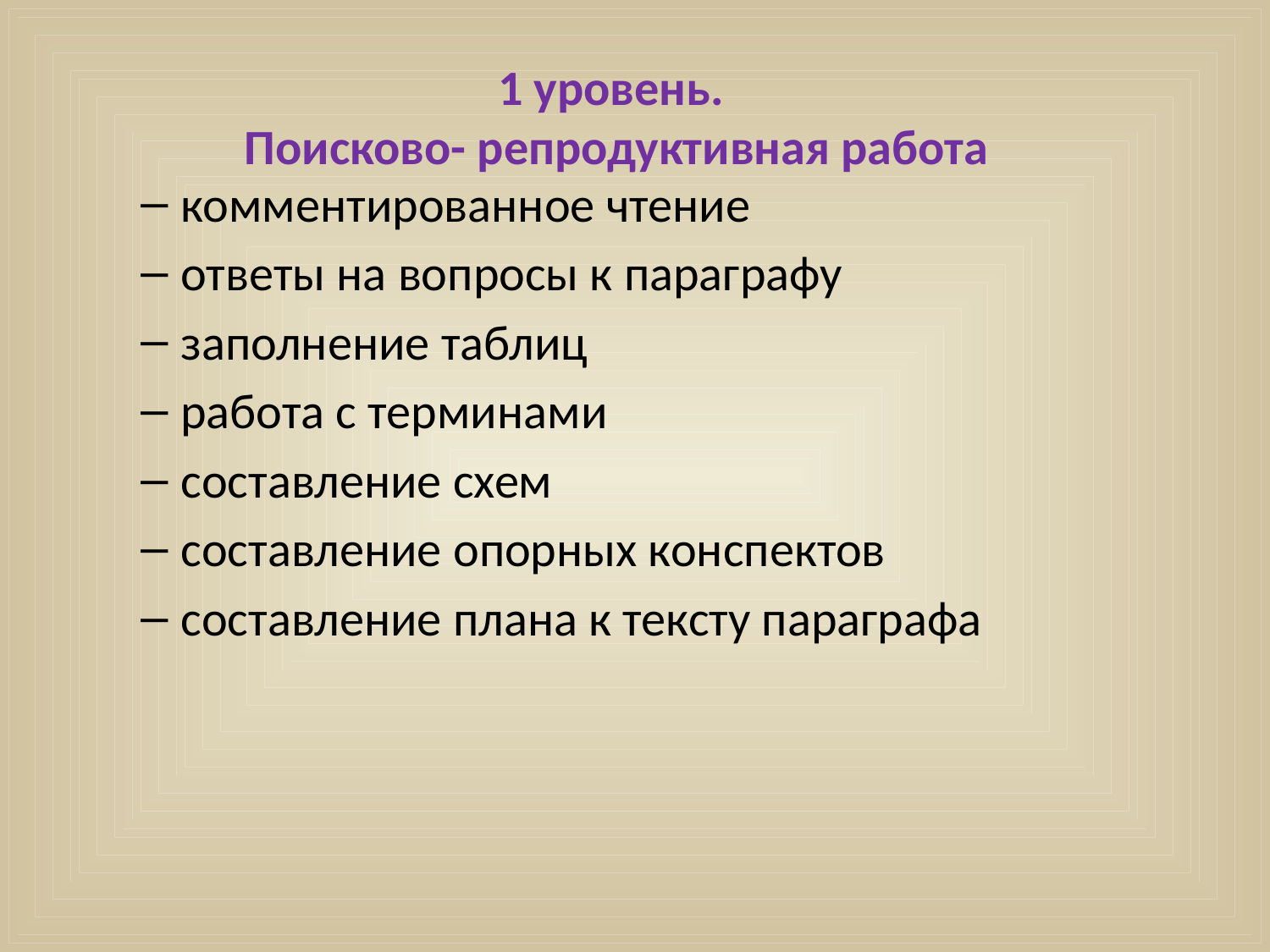

# 1 уровень. Поисково- репродуктивная работа
комментированное чтение
ответы на вопросы к параграфу
заполнение таблиц
работа с терминами
составление схем
составление опорных конспектов
составление плана к тексту параграфа